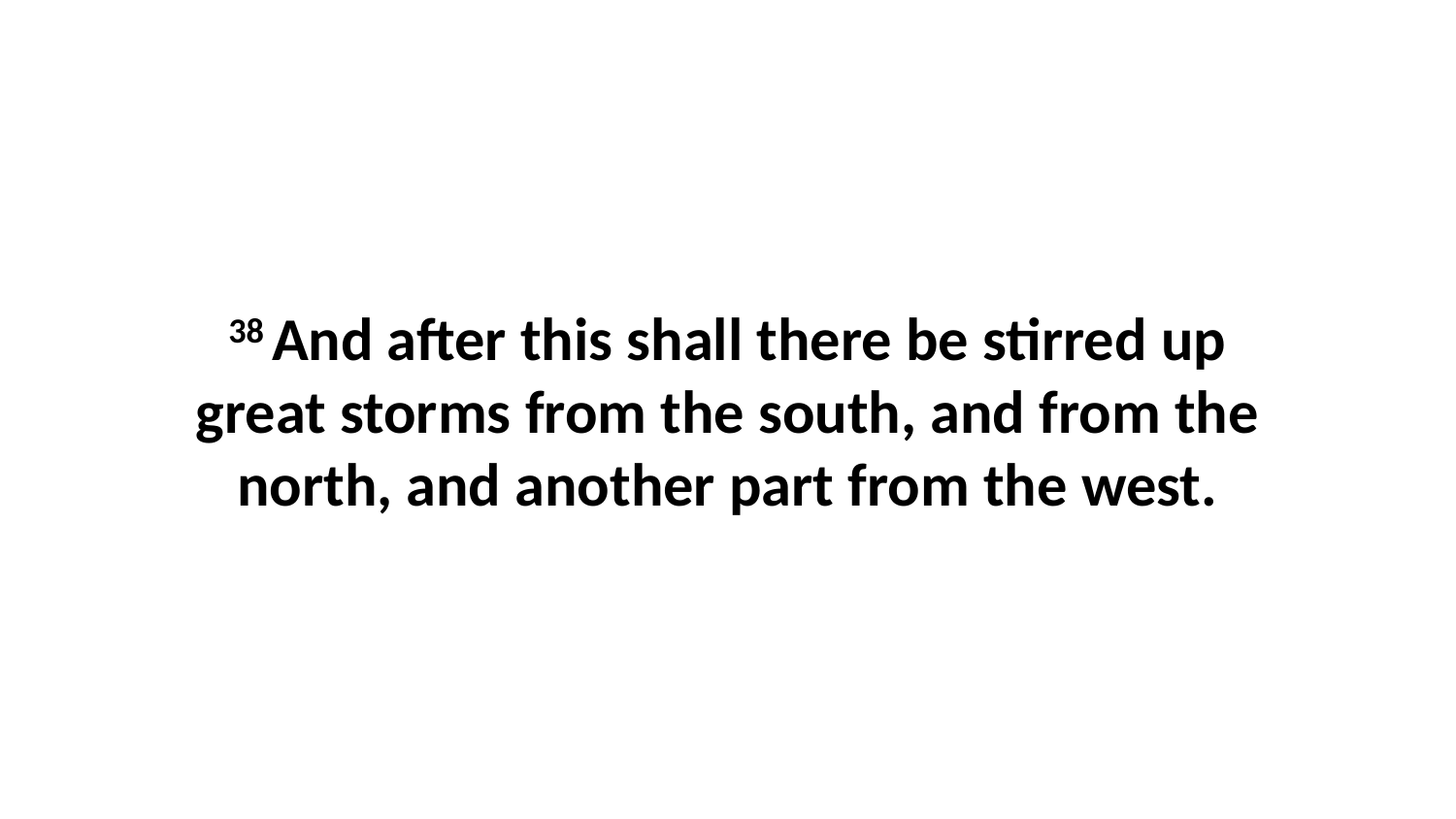

38 And after this shall there be stirred up great storms from the south, and from the north, and another part from the west.